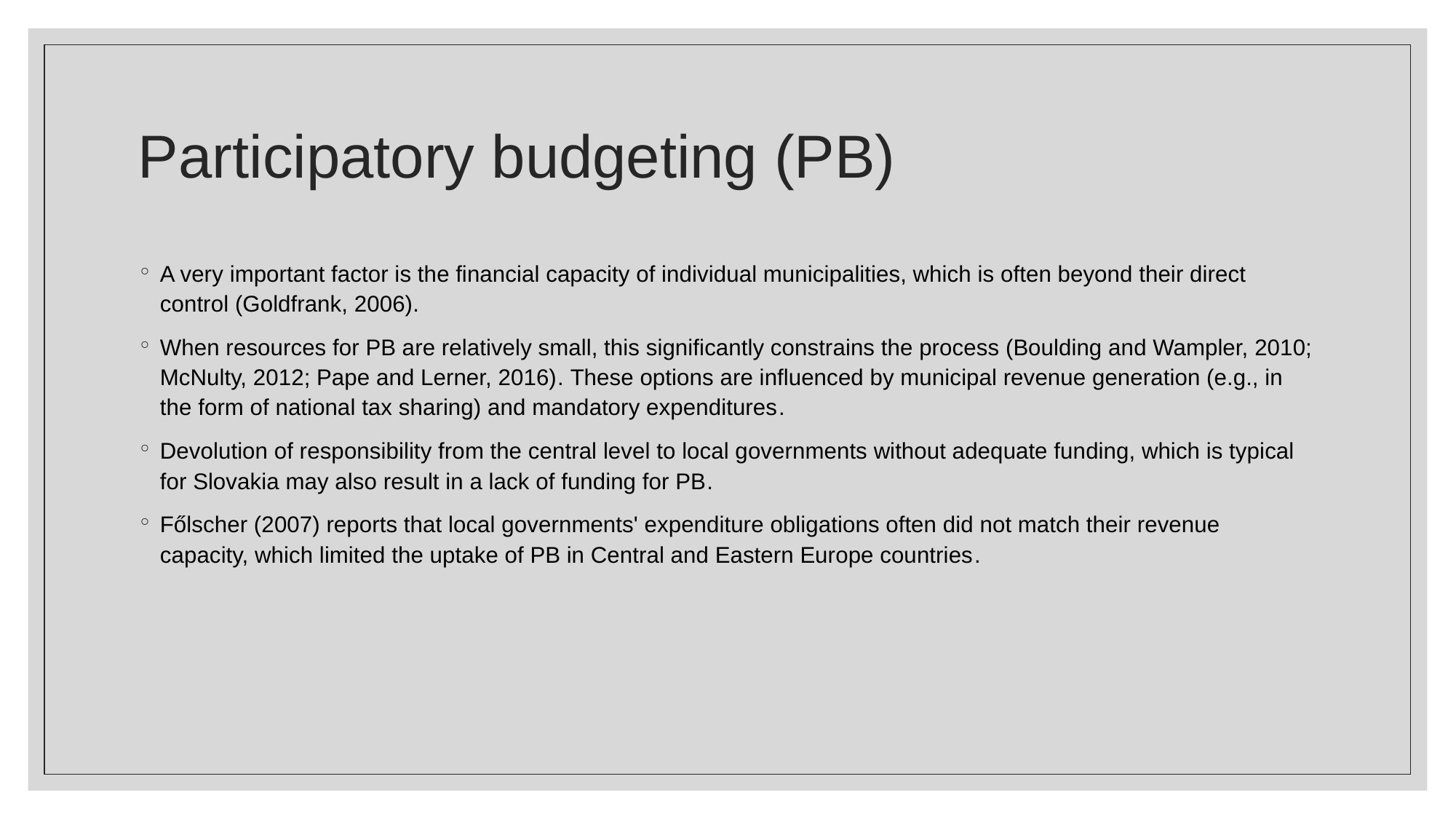

# Participatory budgeting (PB)
A very important factor is the financial capacity of individual municipalities, which is often beyond their direct control (Goldfrank, 2006).
When resources for PB are relatively small, this significantly constrains the process (Boulding and Wampler, 2010; McNulty, 2012; Pape and Lerner, 2016). These options are influenced by municipal revenue generation (e.g., in the form of national tax sharing) and mandatory expenditures.
Devolution of responsibility from the central level to local governments without adequate funding, which is typical for Slovakia may also result in a lack of funding for PB.
Főlscher (2007) reports that local governments' expenditure obligations often did not match their revenue capacity, which limited the uptake of PB in Central and Eastern Europe countries.